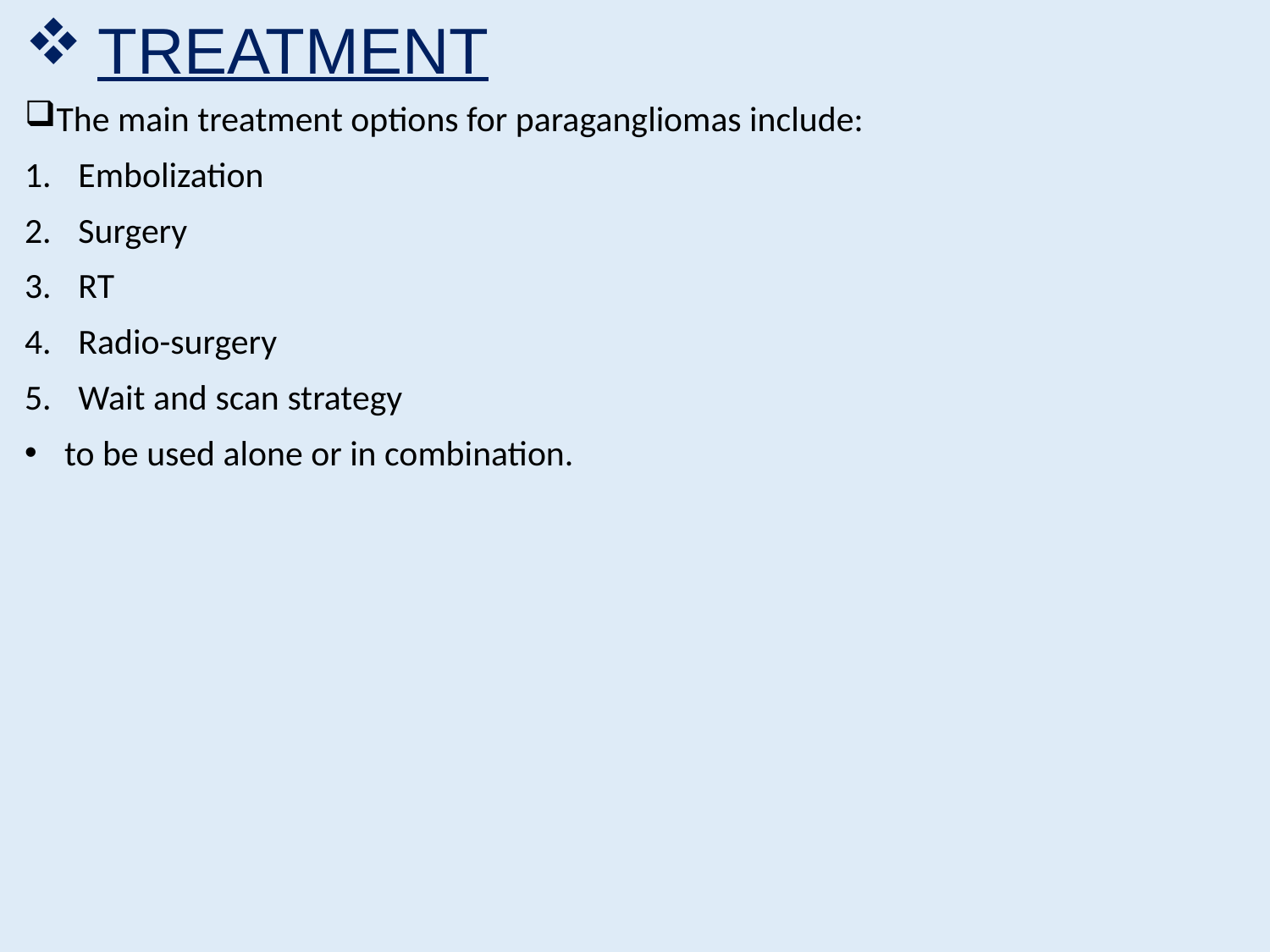

# TREATMENT
The main treatment options for paragangliomas include:
Embolization
Surgery
RT
Radio-surgery
Wait and scan strategy
 to be used alone or in combination.